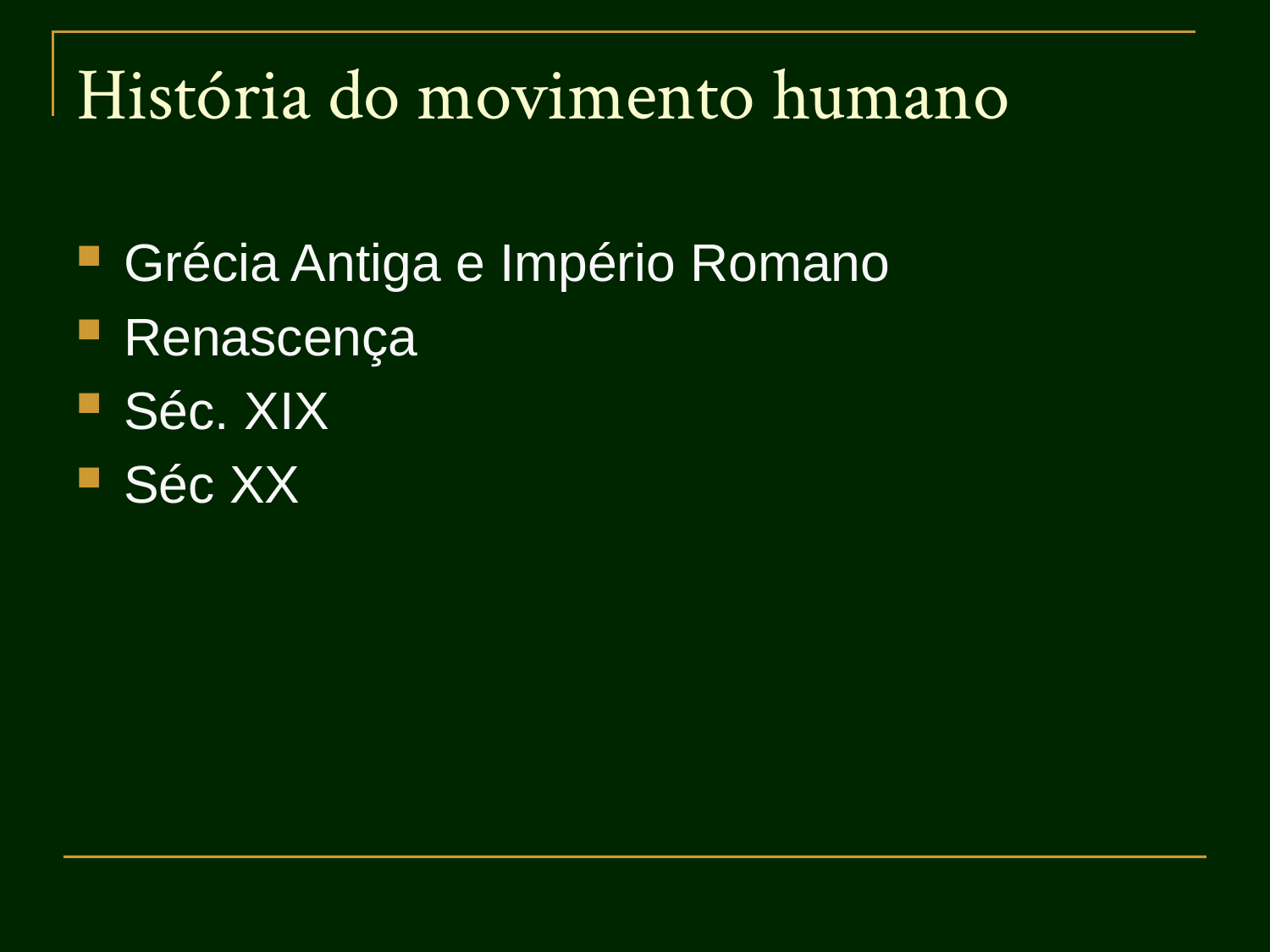

# História do movimento humano
Grécia Antiga e Império Romano
Renascença
Séc. XIX
Séc XX